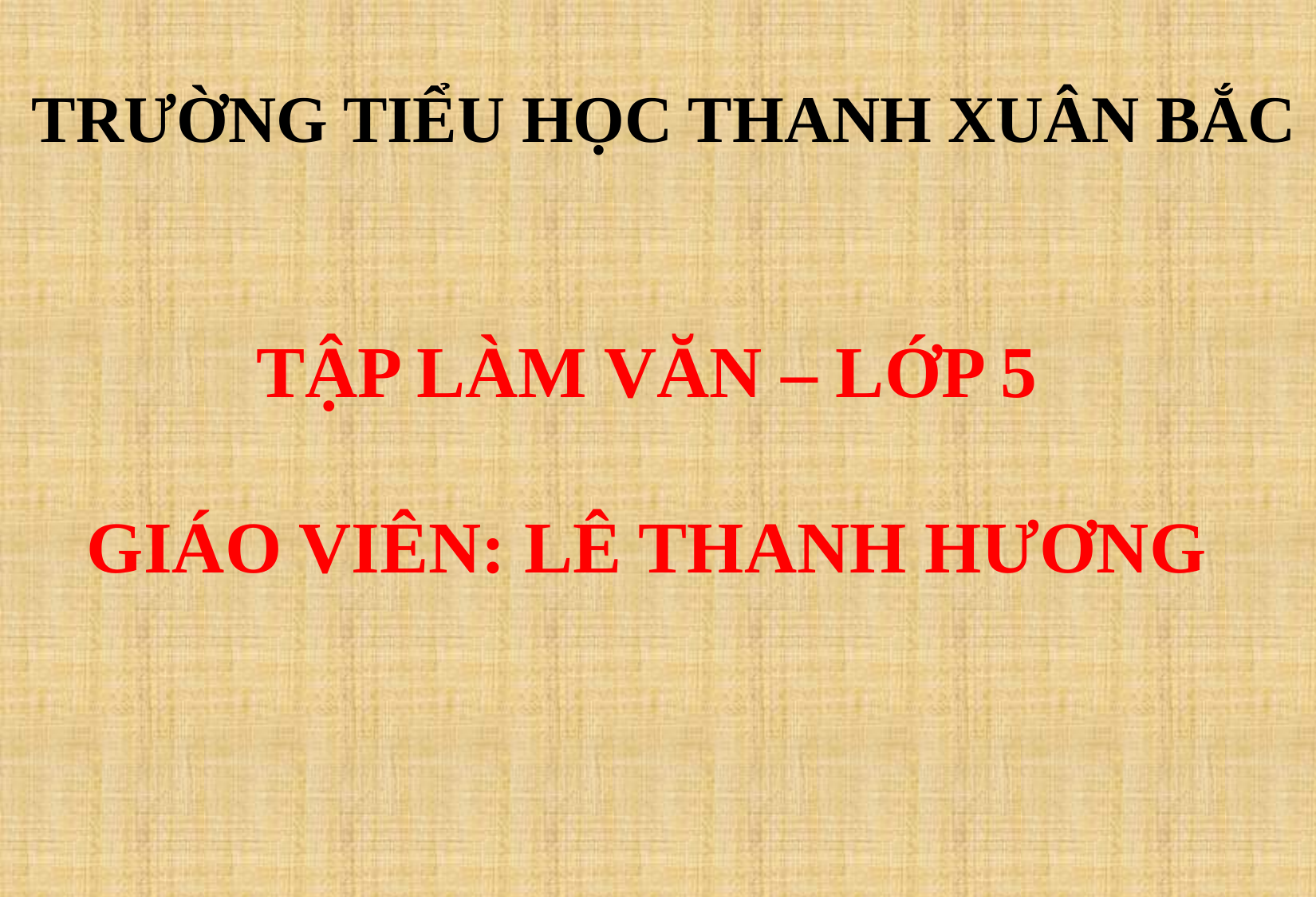

TRƯỜNG TIỂU HỌC THANH XUÂN BẮC
TẬP LÀM VĂN – LỚP 5

GIÁO VIÊN: LÊ THANH HƯƠNG